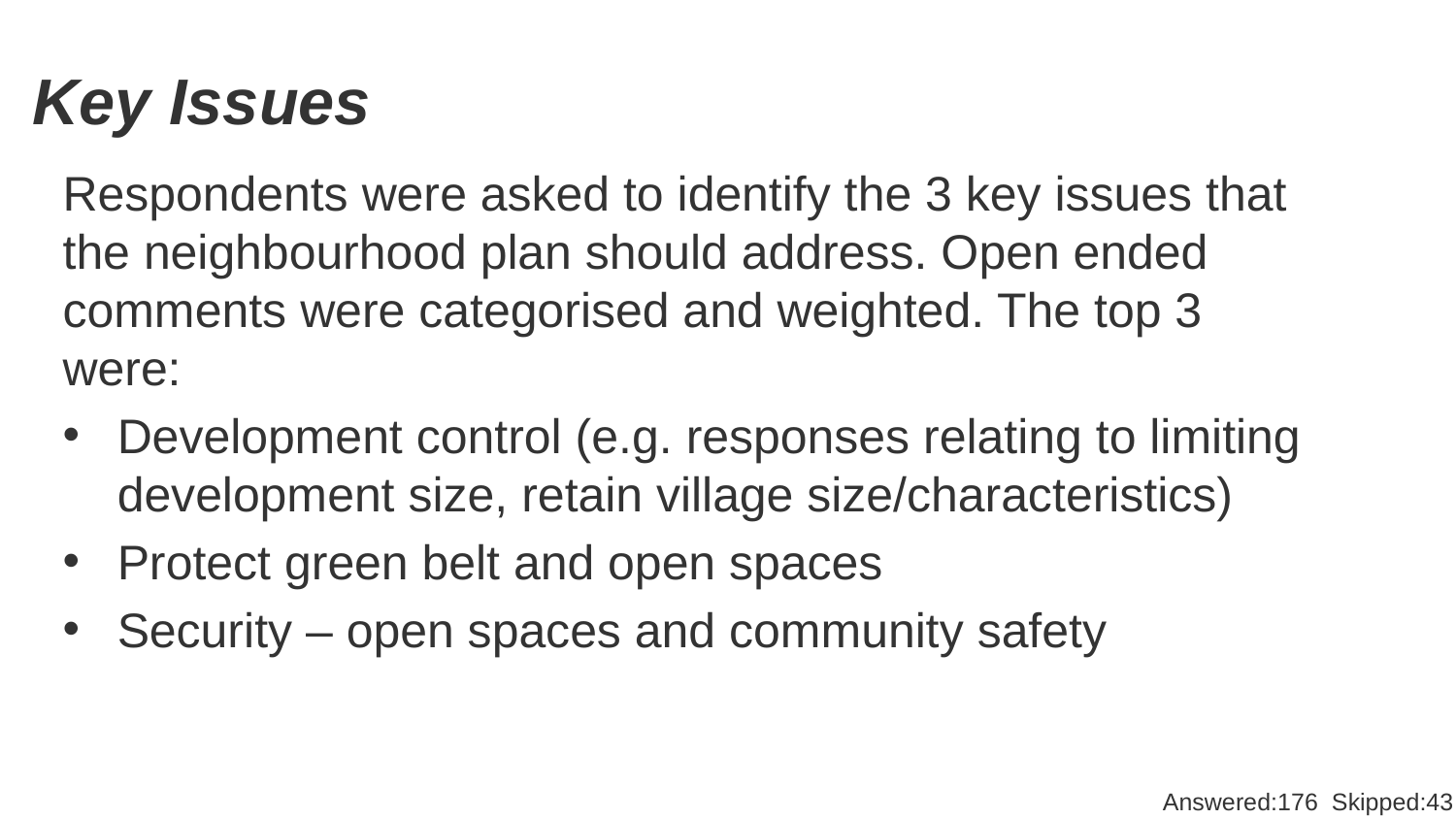

# Key Issues
Respondents were asked to identify the 3 key issues that the neighbourhood plan should address. Open ended comments were categorised and weighted. The top 3 were:
Development control (e.g. responses relating to limiting development size, retain village size/characteristics)
Protect green belt and open spaces
Security – open spaces and community safety

Answered:176  Skipped:43